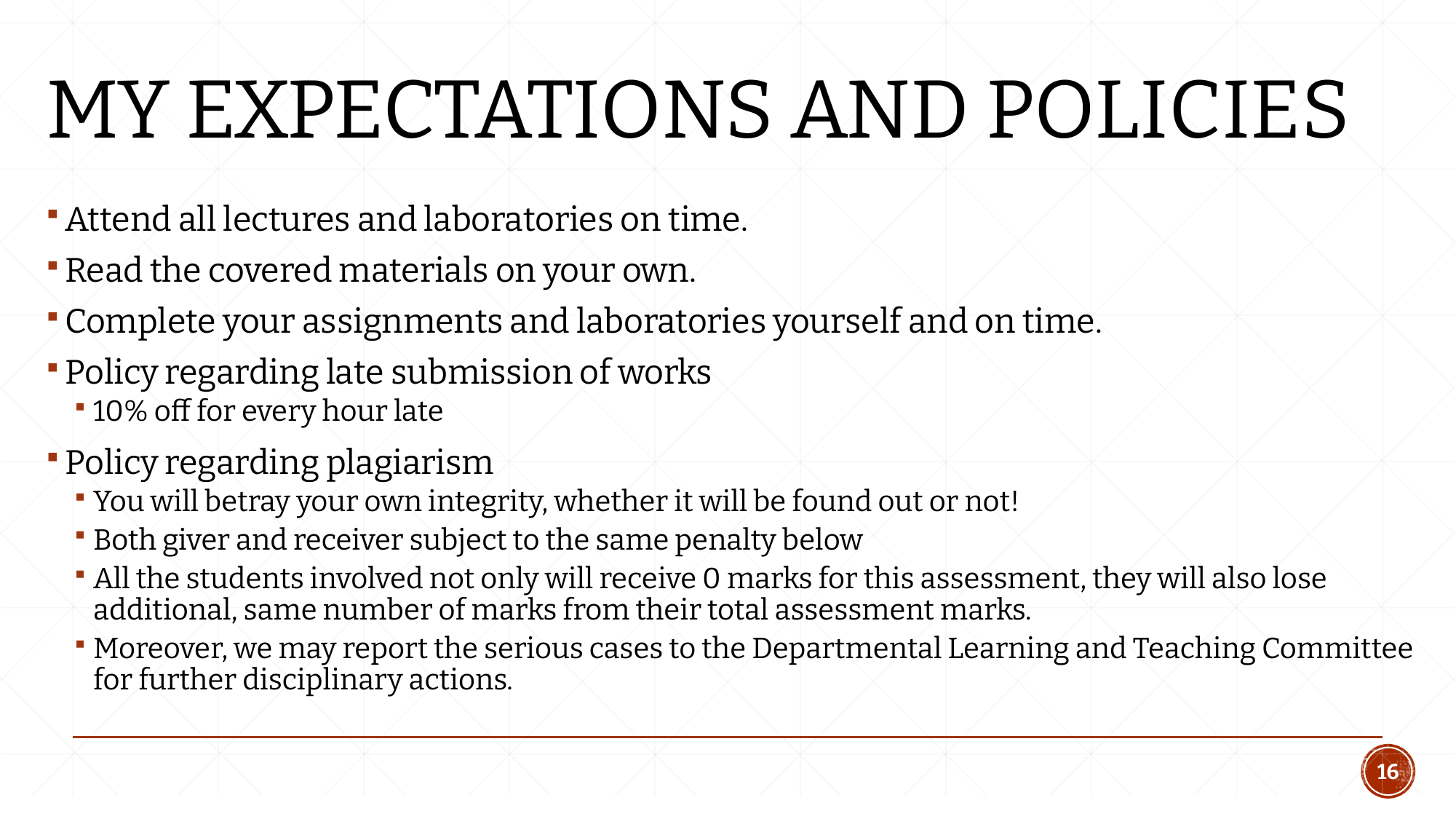

# My expectations and policies
Attend all lectures and laboratories on time.
Read the covered materials on your own.
Complete your assignments and laboratories yourself and on time.
Policy regarding late submission of works
10% off for every hour late
Policy regarding plagiarism
You will betray your own integrity, whether it will be found out or not!
Both giver and receiver subject to the same penalty below
All the students involved not only will receive 0 marks for this assessment, they will also lose additional, same number of marks from their total assessment marks.
Moreover, we may report the serious cases to the Departmental Learning and Teaching Committee for further disciplinary actions.

16